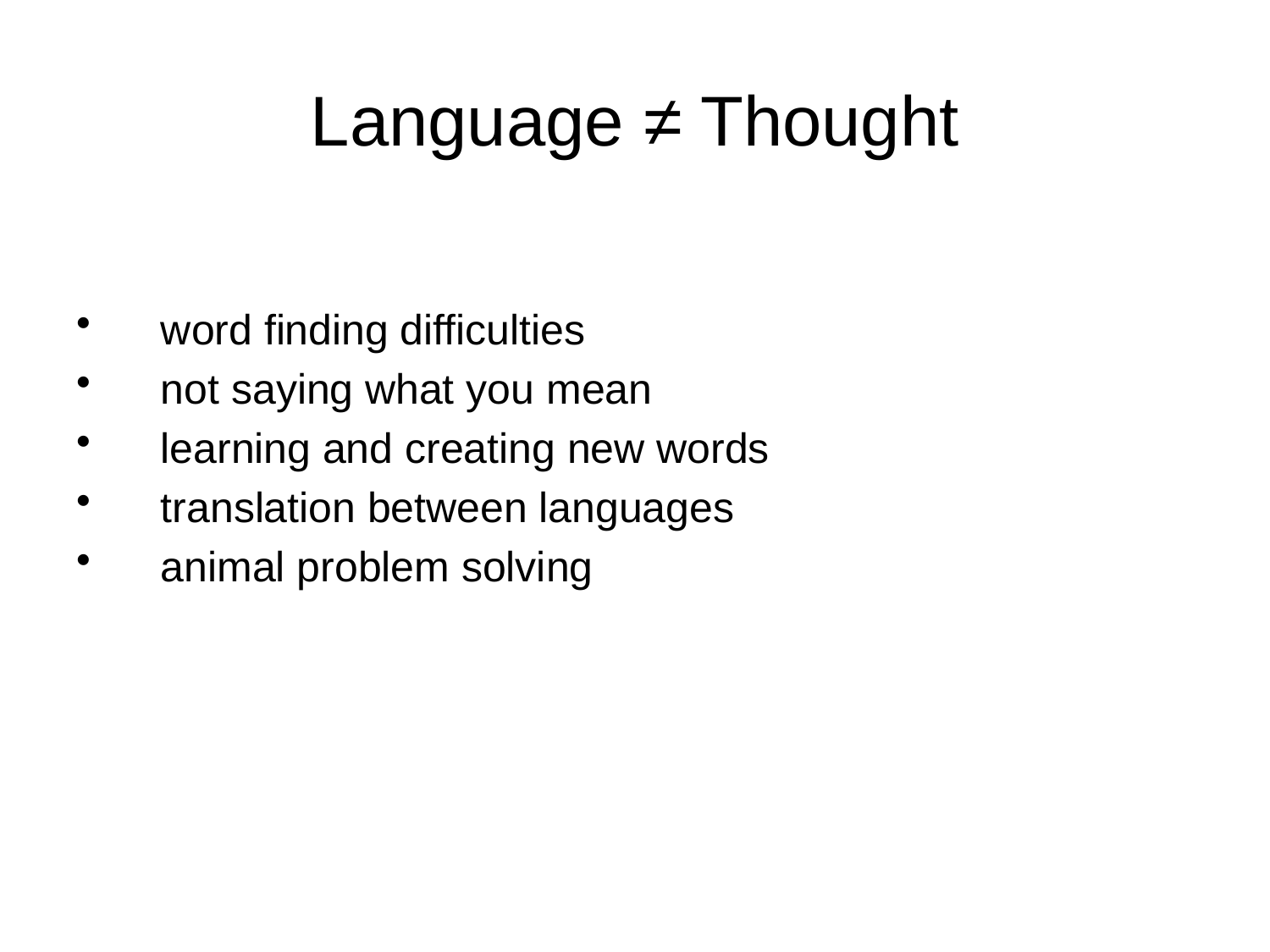

# Language ≠ Thought
word finding difficulties
not saying what you mean
learning and creating new words
translation between languages
animal problem solving